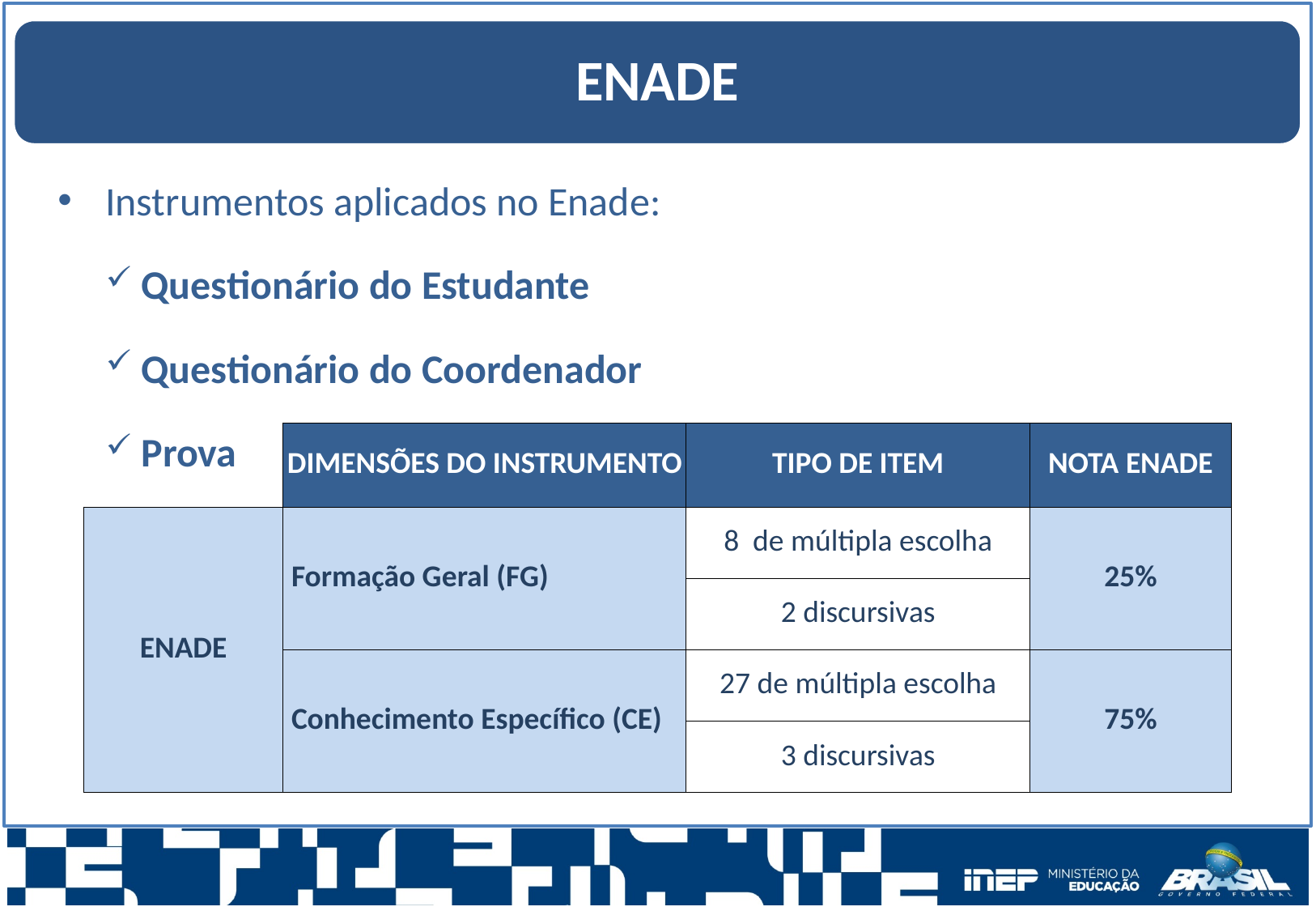

ENADE
Instrumentos aplicados no Enade:
Questionário do Estudante
Questionário do Coordenador
Prova
|  | DIMENSÕES DO INSTRUMENTO | TIPO DE ITEM | NOTA ENADE |
| --- | --- | --- | --- |
| ENADE | Formação Geral (FG) | 8 de múltipla escolha | 25% |
|  |  | 2 discursivas |  |
|  | Conhecimento Específico (CE) | 27 de múltipla escolha | 75% |
|  |  | 3 discursivas |  |